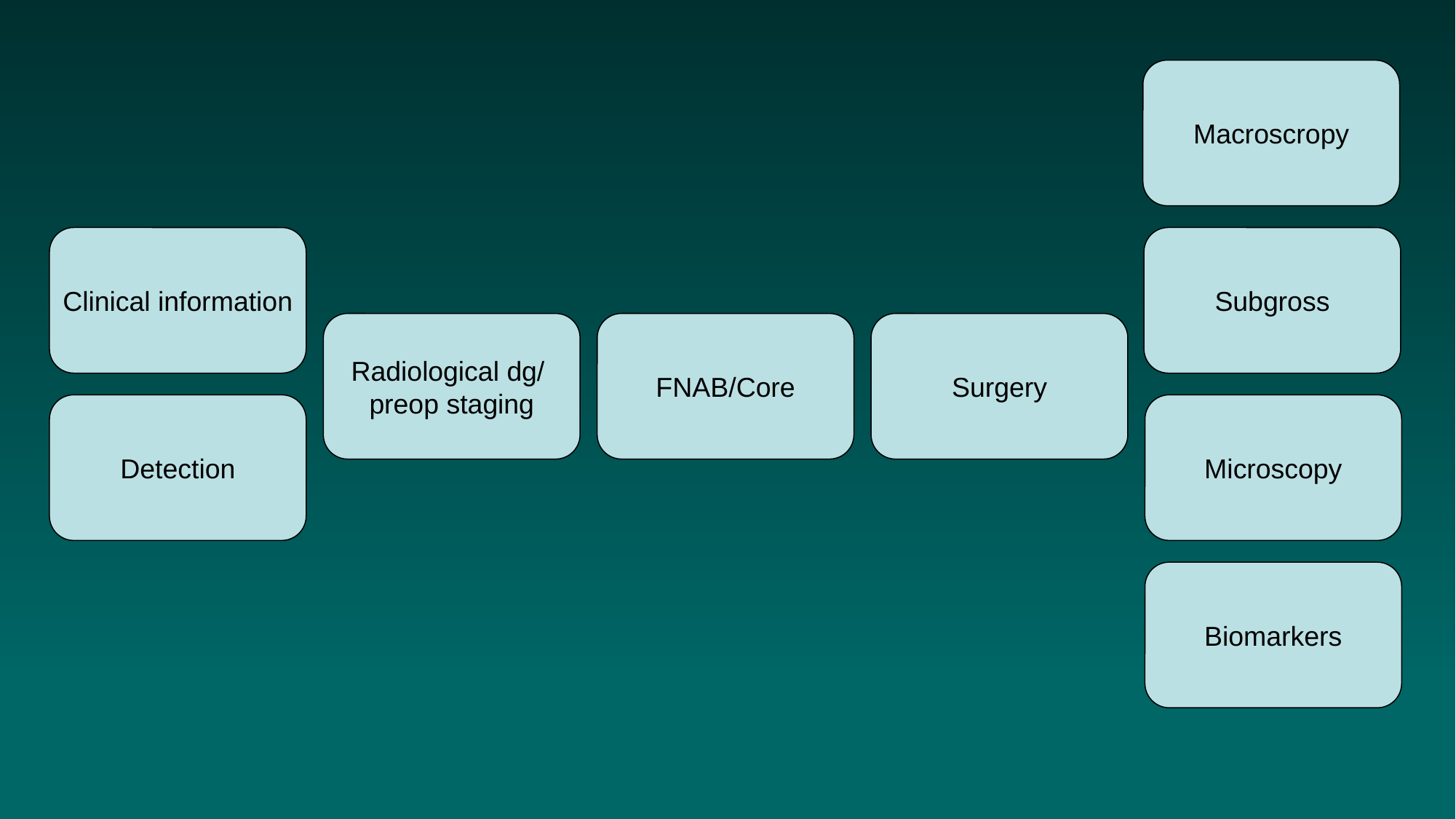

Macroscropy
Clinical information
Subgross
Radiological dg/
preop staging
FNAB/Core
Surgery
Detection
Microscopy
Biomarkers